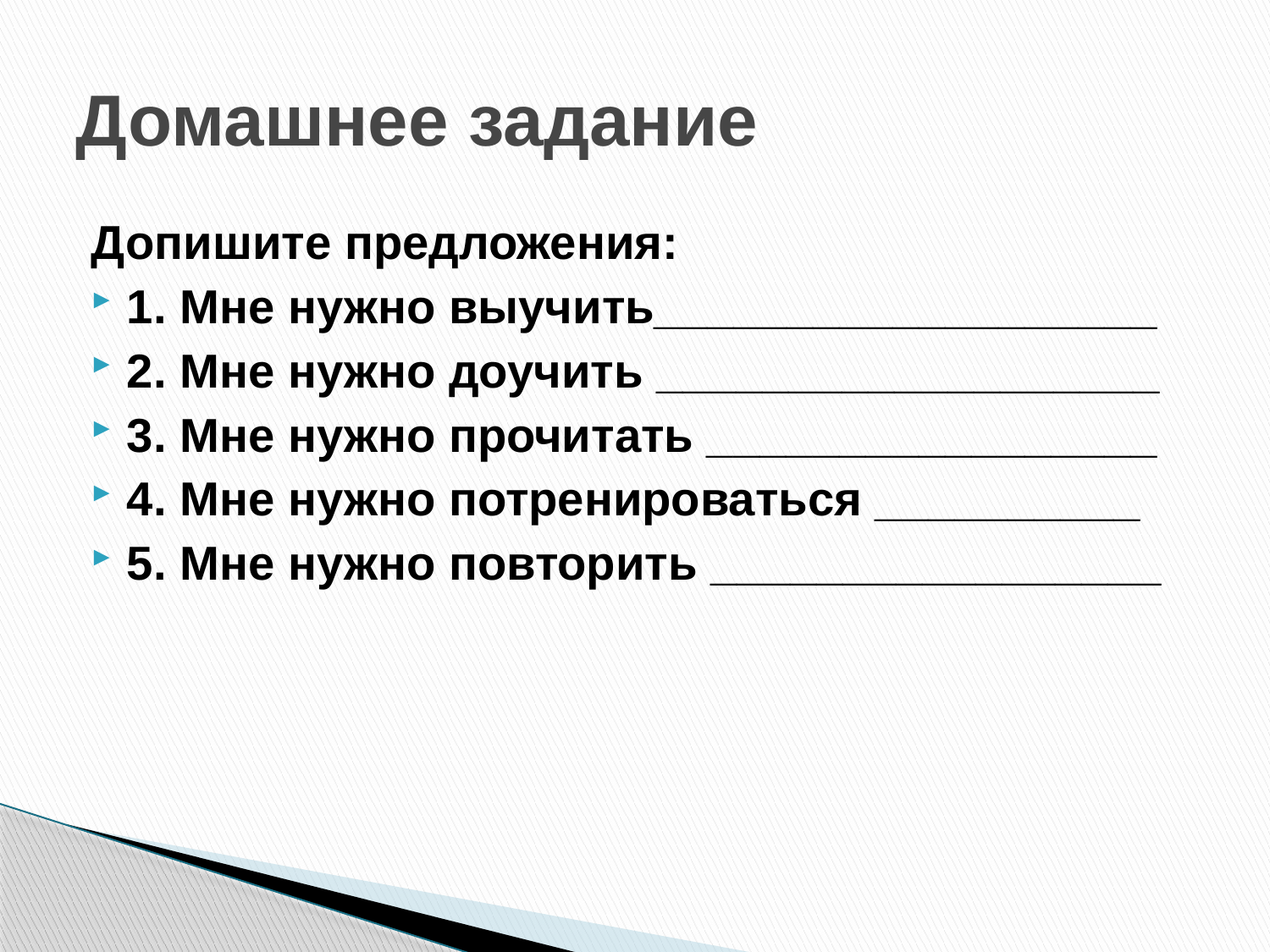

# Домашнее задание
Допишите предложения:
1. Мне нужно выучить___________________
2. Мне нужно доучить ___________________
3. Мне нужно прочитать _________________
4. Мне нужно потренироваться __________
5. Мне нужно повторить _________________